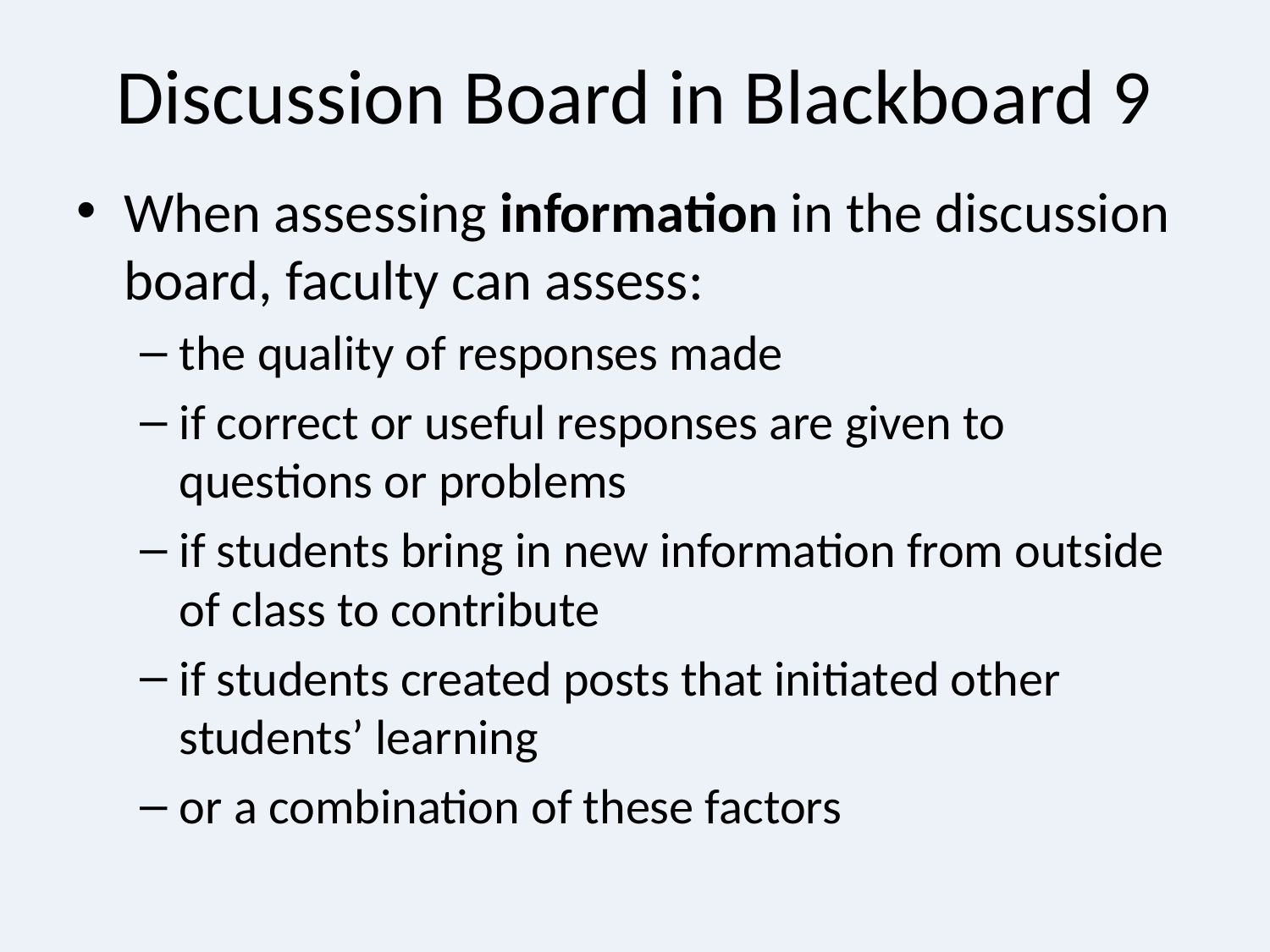

# Discussion Board in Blackboard 9
When assessing information in the discussion board, faculty can assess:
the quality of responses made
if correct or useful responses are given to questions or problems
if students bring in new information from outside of class to contribute
if students created posts that initiated other students’ learning
or a combination of these factors